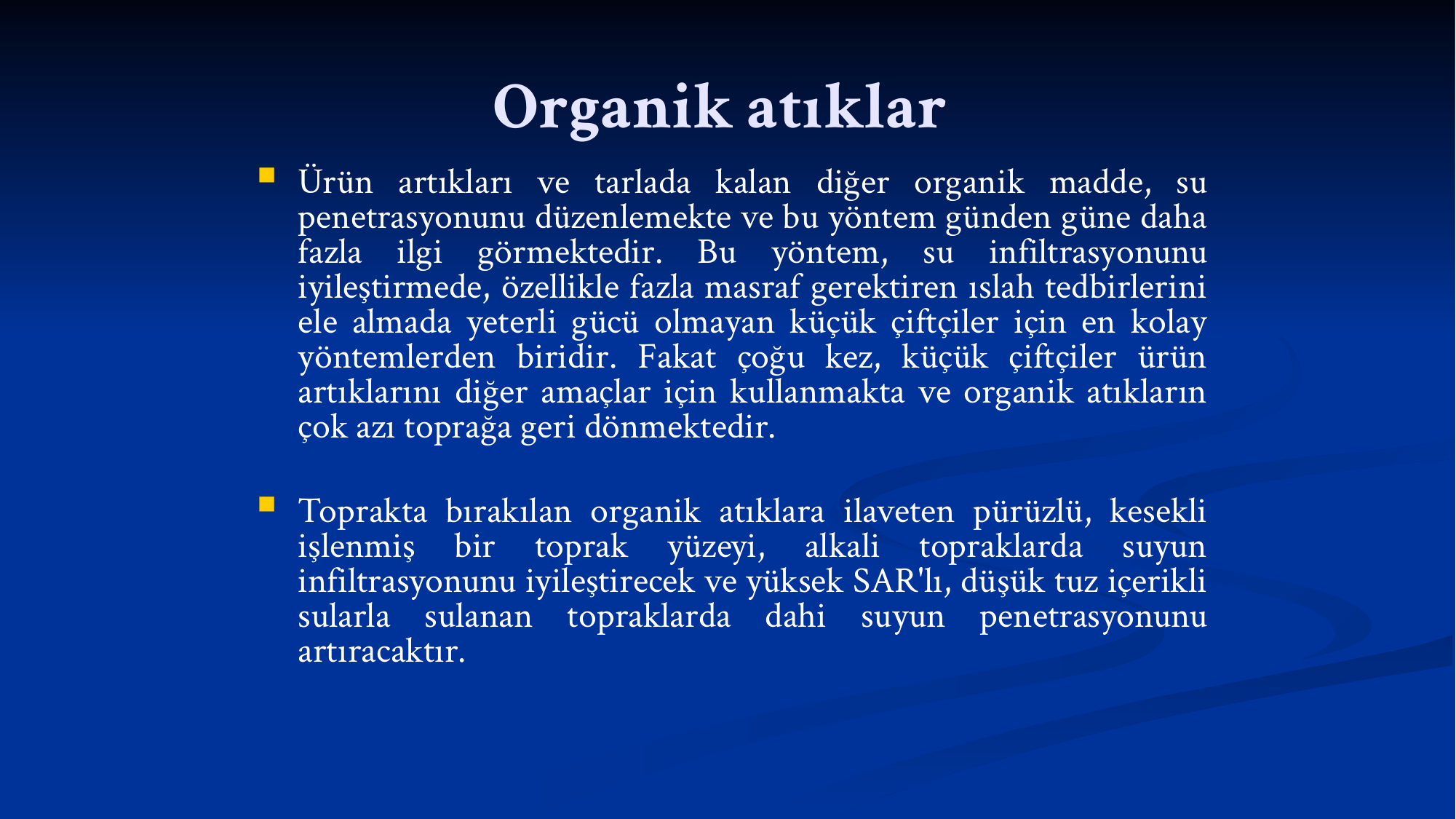

# Organik atıklar
Ürün artıkları ve tarlada kalan diğer organik madde, su penetrasyonunu düzenlemekte ve bu yöntem günden güne daha fazla ilgi görmektedir. Bu yöntem, su infiltrasyonunu iyileştirmede, özellikle fazla masraf gerektiren ıslah tedbirlerini ele almada yeterli gücü olmayan küçük çiftçiler için en kolay yöntemlerden biridir. Fakat çoğu kez, küçük çiftçiler ürün artıklarını diğer amaçlar için kullanmakta ve organik atıkların çok azı toprağa geri dönmektedir.

Toprakta bırakılan organik atıklara ilaveten pürüzlü, kesekli işlenmiş bir toprak yüzeyi, alkali topraklarda suyun infiltrasyonunu iyileştirecek ve yüksek SAR'lı, düşük tuz içerikli sularla sulanan topraklarda dahi suyun penetrasyonunu artıracaktır.